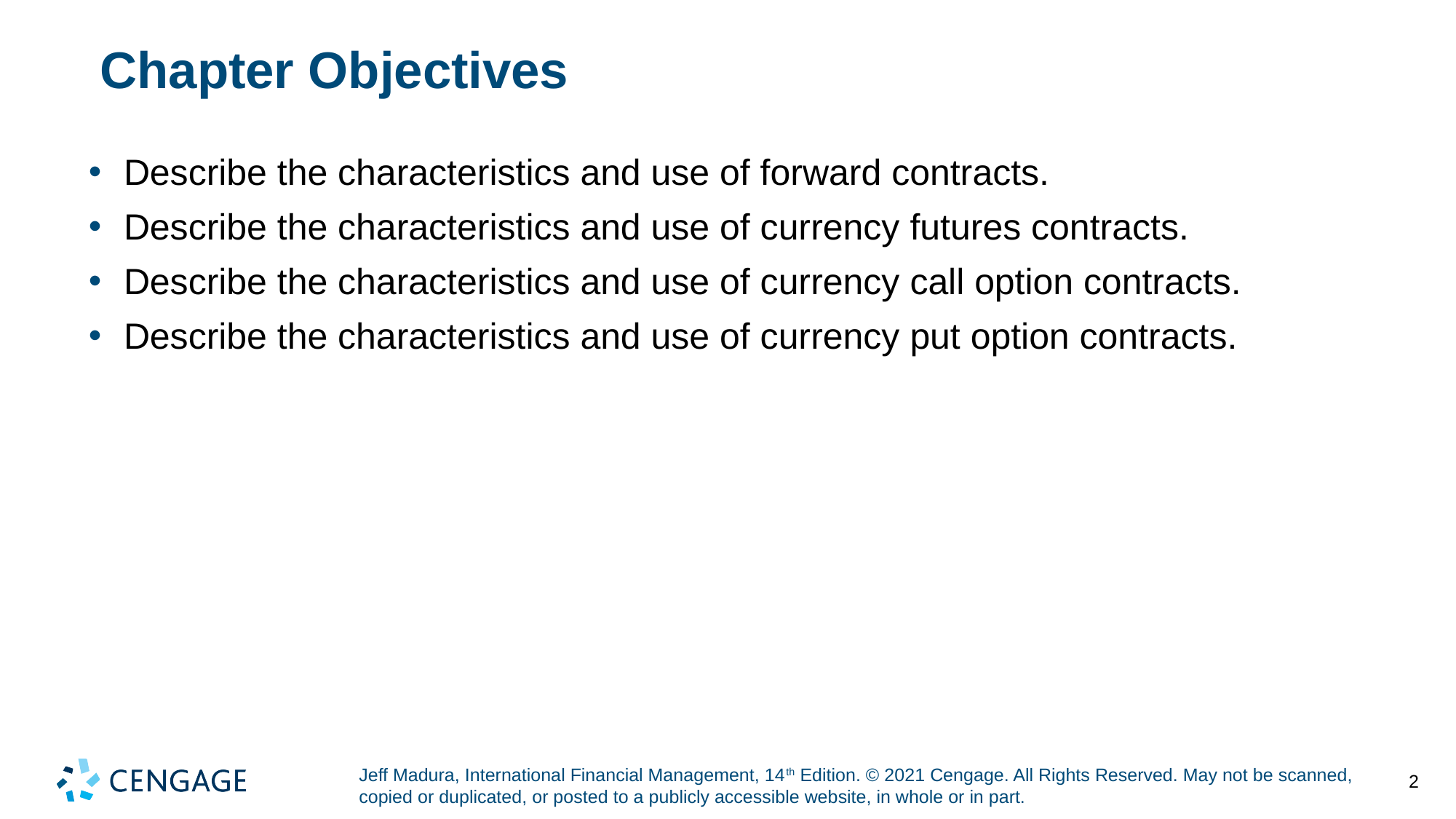

# Chapter Objectives
Describe the characteristics and use of forward contracts.
Describe the characteristics and use of currency futures contracts.
Describe the characteristics and use of currency call option contracts.
Describe the characteristics and use of currency put option contracts.
2